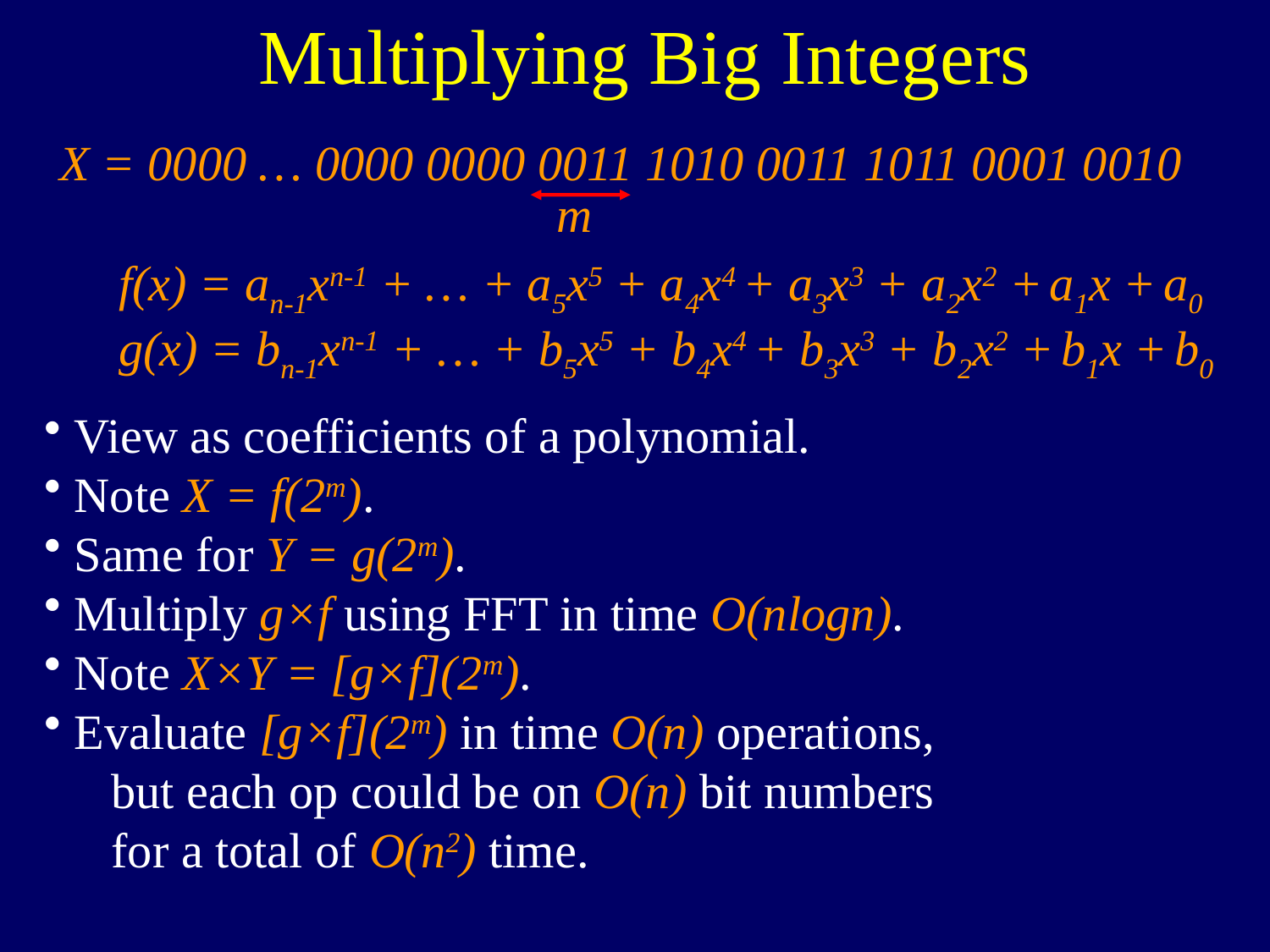

Multiplying Big Integers
X = 0000 … 0000 0000 0011 1010 0011 1011 0001 0010
m

f(x) = an-1xn-1 + … + a5x5 + a4x4 + a3x3 + a2x2 + a1x + a0
g(x) = bn-1xn-1 + … + b5x5 + b4x4 + b3x3 + b2x2 + b1x + b0
View as coefficients of a polynomial.
Note X = f(2m).
Same for Y = g(2m).
Multiply g×f using FFT in time O(nlogn).
Note X×Y = [g×f](2m).
Evaluate [g×f](2m) in time O(n) operations,
   but each op could be on O(n) bit numbers
   for a total of O(n2) time.